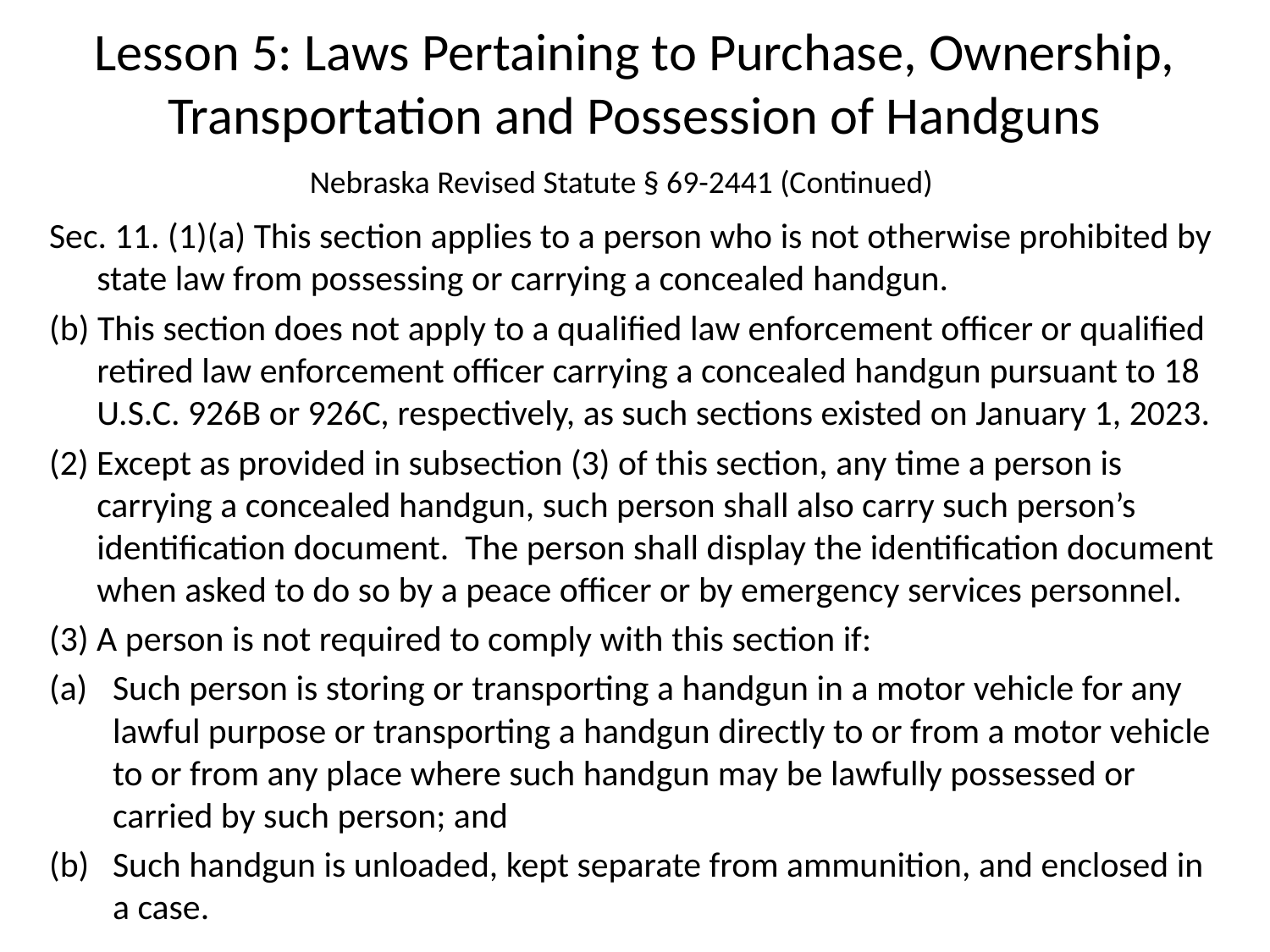

# Lesson 5: Laws Pertaining to Purchase, Ownership, Transportation and Possession of Handguns
Nebraska Revised Statute § 69-2441 (Continued)
Sec. 11. (1)(a) This section applies to a person who is not otherwise prohibited by state law from possessing or carrying a concealed handgun.
(b) This section does not apply to a qualified law enforcement officer or qualified retired law enforcement officer carrying a concealed handgun pursuant to 18 U.S.C. 926B or 926C, respectively, as such sections existed on January 1, 2023.
(2) Except as provided in subsection (3) of this section, any time a person is carrying a concealed handgun, such person shall also carry such person’s identification document.  The person shall display the identification document when asked to do so by a peace officer or by emergency services personnel.
(3) A person is not required to comply with this section if:
Such person is storing or transporting a handgun in a motor vehicle for any lawful purpose or transporting a handgun directly to or from a motor vehicle to or from any place where such handgun may be lawfully possessed or carried by such person; and
Such handgun is unloaded, kept separate from ammunition, and enclosed in a case.